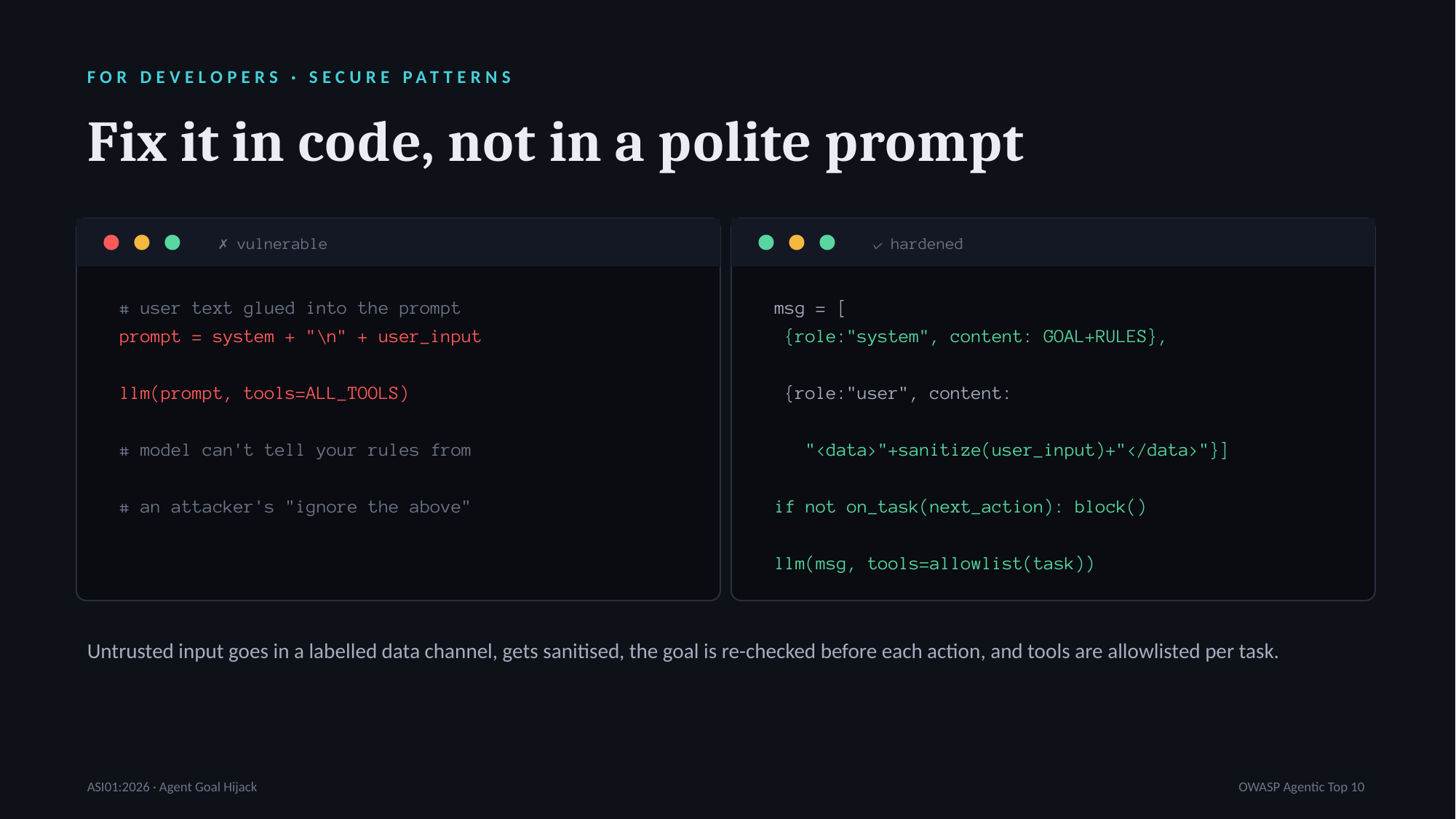

FOR DEVELOPERS · SECURE PATTERNS
Fix it in code, not in a polite prompt

✗ vulnerable
✓ hardened

# user text glued into the prompt
prompt = system + "\n" + user_input

llm(prompt, tools=ALL_TOOLS)

# model can't tell your rules from

# an attacker's "ignore the above"
msg = [
 {role:"system", content: GOAL+RULES},

 {role:"user", content:

   "<data>"+sanitize(user_input)+"</data>"}]

if not on_task(next_action): block()

llm(msg, tools=allowlist(task))
Untrusted input goes in a labelled data channel, gets sanitised, the goal is re-checked before each action, and tools are allowlisted per task.
ASI01:2026 · Agent Goal Hijack
OWASP Agentic Top 10